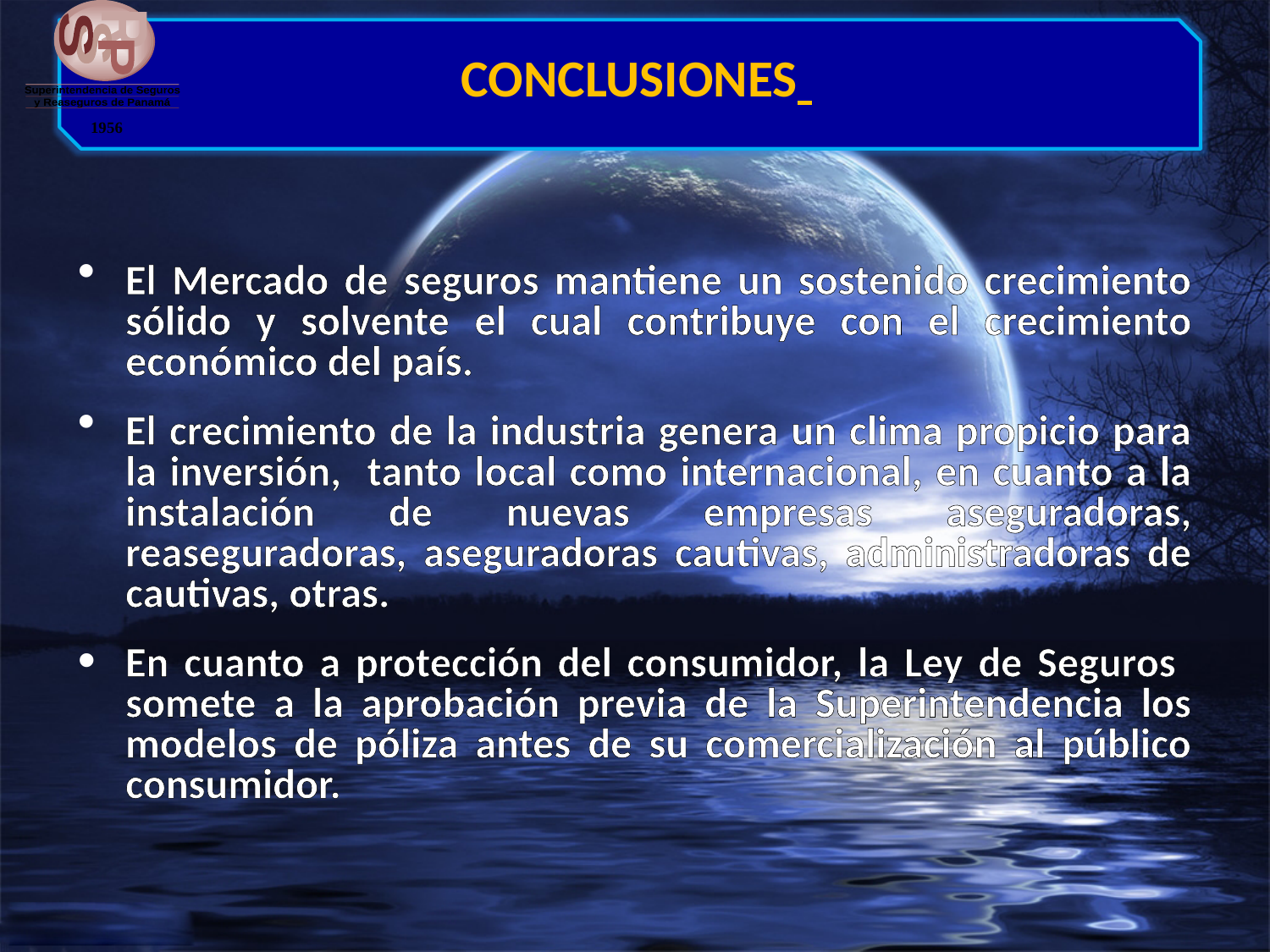

R
S
S
P

Superintendencia de Seguros

y Reaseguros de Panamá

1956
# CONCLUSIONES

El Mercado de seguros mantiene un sostenido crecimiento sólido y solvente el cual contribuye con el crecimiento económico del país.

El crecimiento de la industria genera un clima propicio para la inversión,  tanto local como internacional, en cuanto a la instalación de nuevas empresas aseguradoras, reaseguradoras, aseguradoras cautivas, administradoras de cautivas, otras.

En cuanto a protección del consumidor, la Ley de Seguros  somete a la aprobación previa de la Superintendencia los modelos de póliza antes de su comercialización al público consumidor.